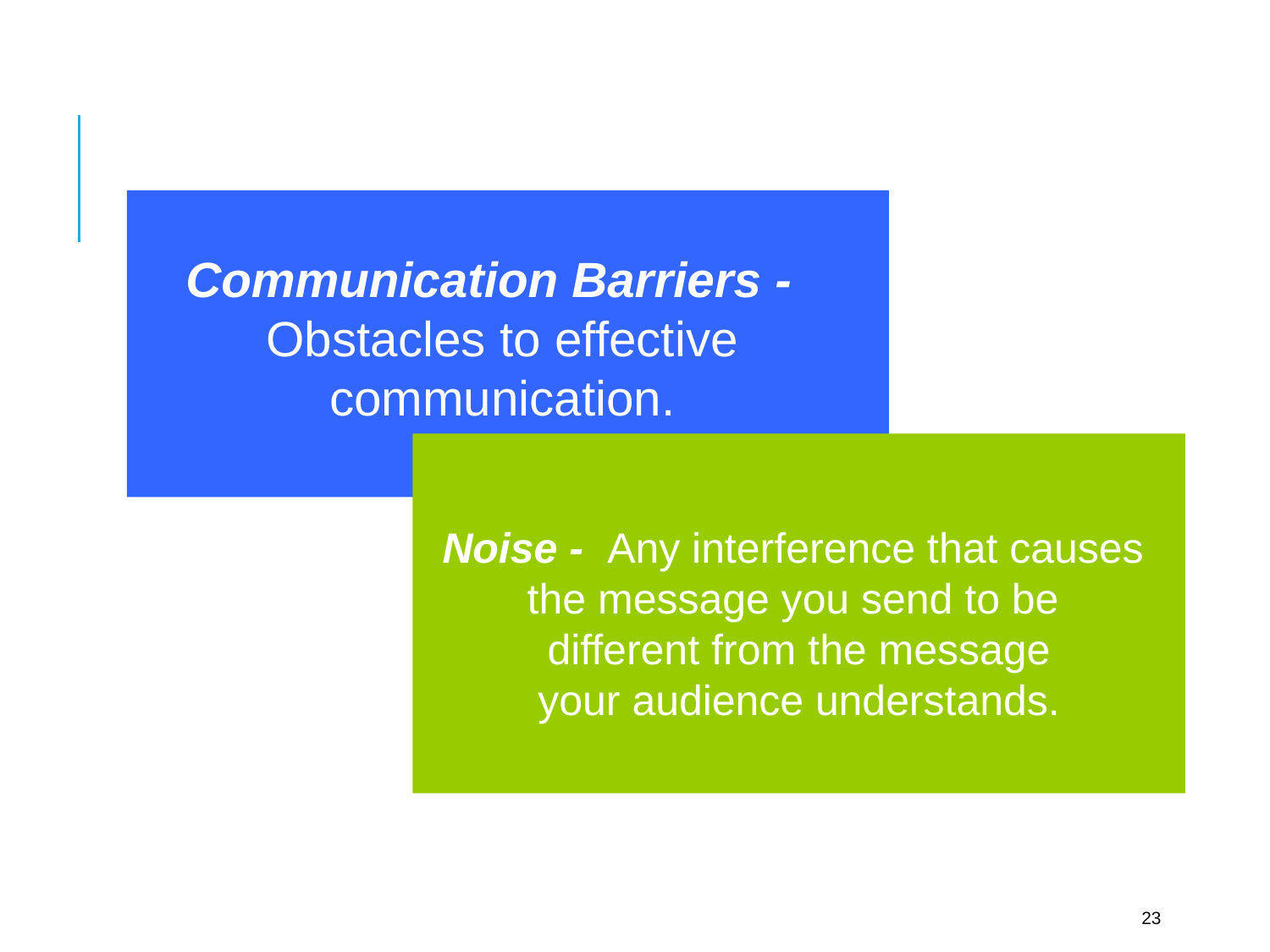

#

Communication Barriers -
Obstacles to effective communication.

Noise -  Any interference that causes
the message you send to be
different from the message
your audience understands.
23